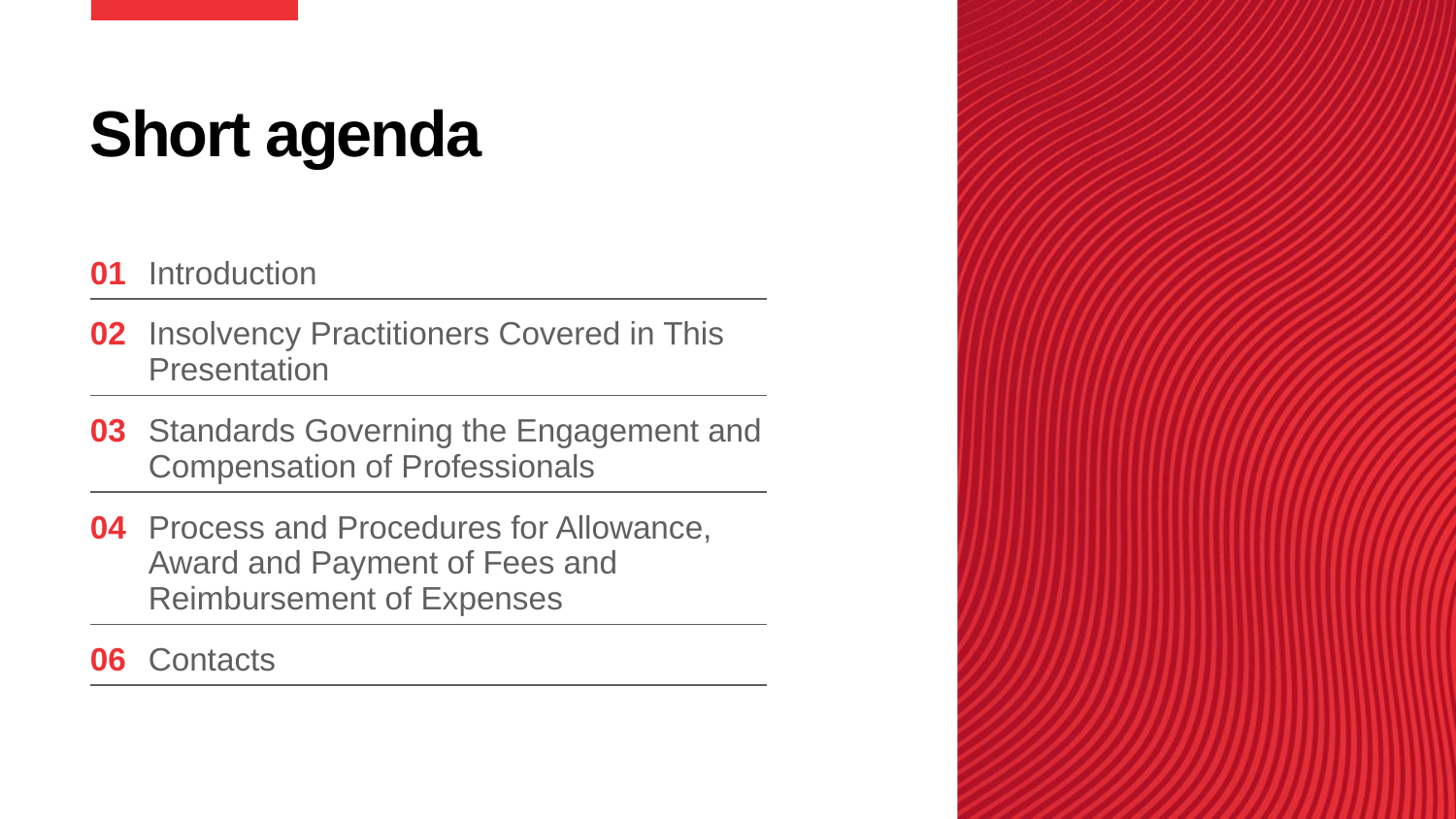

# Short agenda
| 01 | Introduction |
| --- | --- |
| 02 | Insolvency Practitioners Covered in This Presentation |
| 03 | Standards Governing the Engagement and Compensation of Professionals |
| 04 | Process and Procedures for Allowance, Award and Payment of Fees and Reimbursement of Expenses |
| 06 | Contacts |